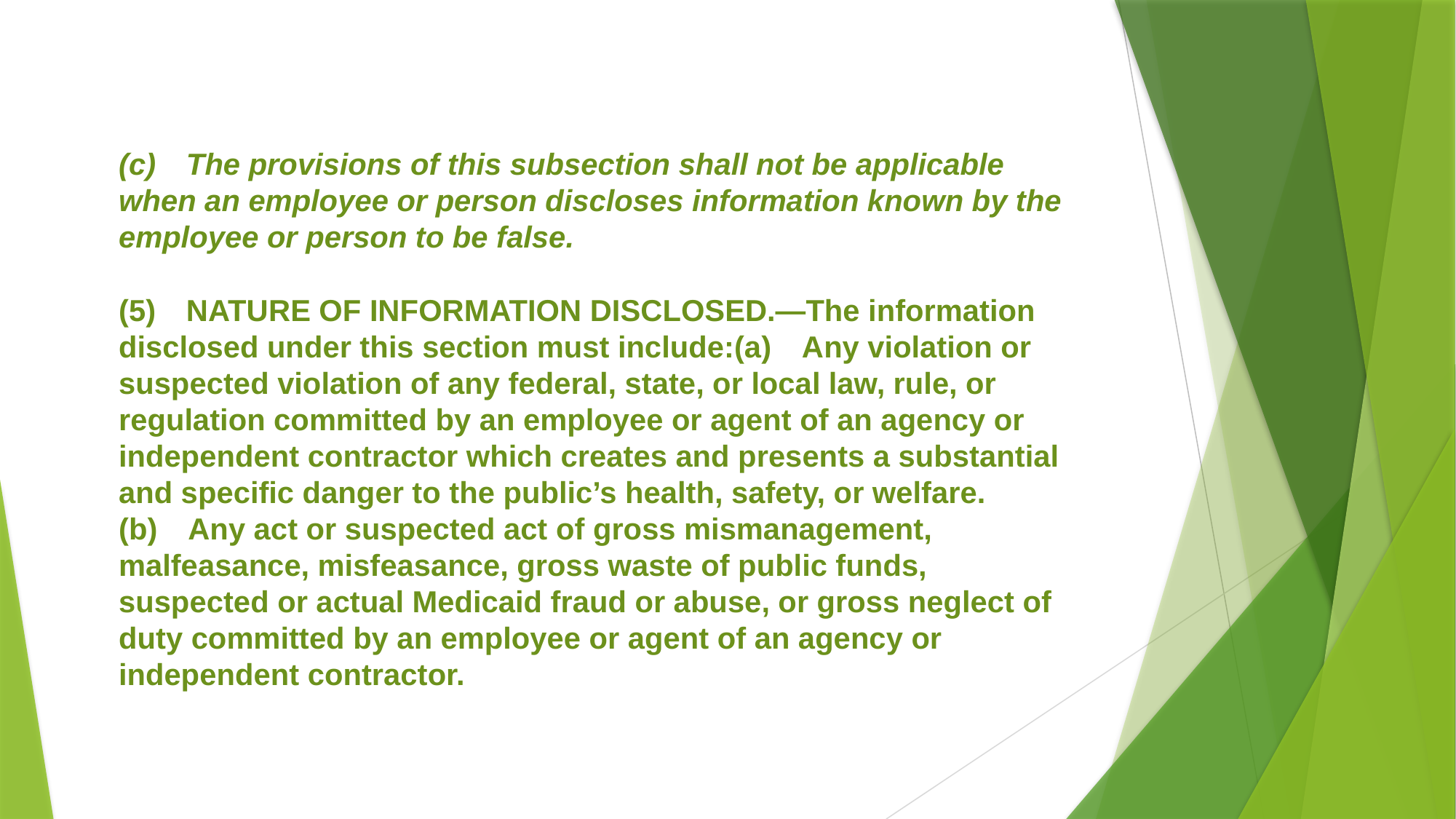

#
(c) The provisions of this subsection shall not be applicable when an employee or person discloses information known by the employee or person to be false.

(5) NATURE OF INFORMATION DISCLOSED.—The information disclosed under this section must include:(a) Any violation or suspected violation of any federal, state, or local law, rule, or regulation committed by an employee or agent of an agency or independent contractor which creates and presents a substantial and specific danger to the public’s health, safety, or welfare.
(b) Any act or suspected act of gross mismanagement, malfeasance, misfeasance, gross waste of public funds, suspected or actual Medicaid fraud or abuse, or gross neglect of duty committed by an employee or agent of an agency or independent contractor.